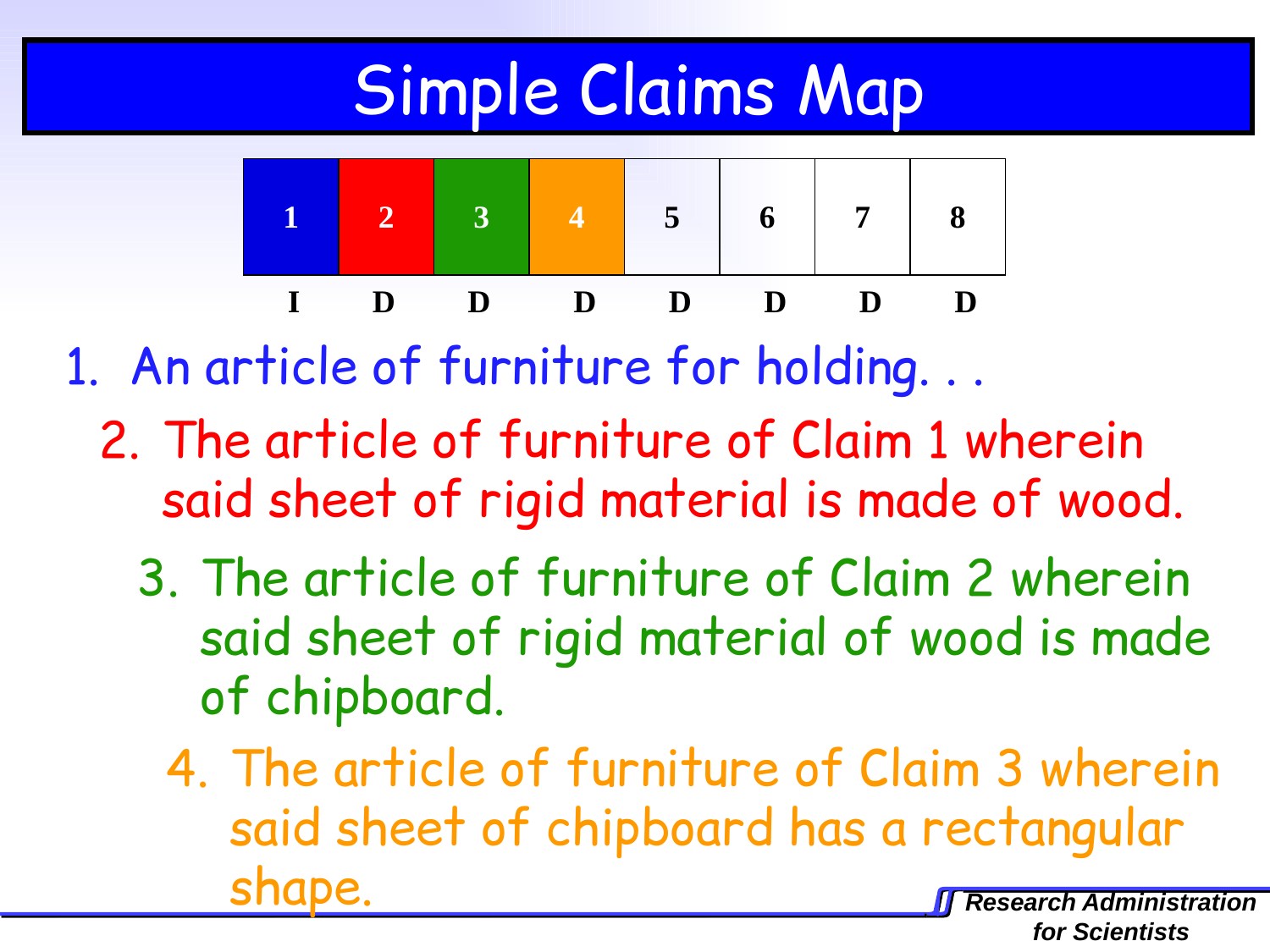

Simple Claims Map

3

1
2
2
3
4
4
5
6
7
8
I
D
D
D
D
D
D
D
An article of furniture for holding. . .
The article of furniture of Claim 1 wherein said sheet of rigid material is made of wood.
The article of furniture of Claim 2 wherein said sheet of rigid material of wood is made of chipboard.
The article of furniture of Claim 3 wherein said sheet of chipboard has a rectangular shape.